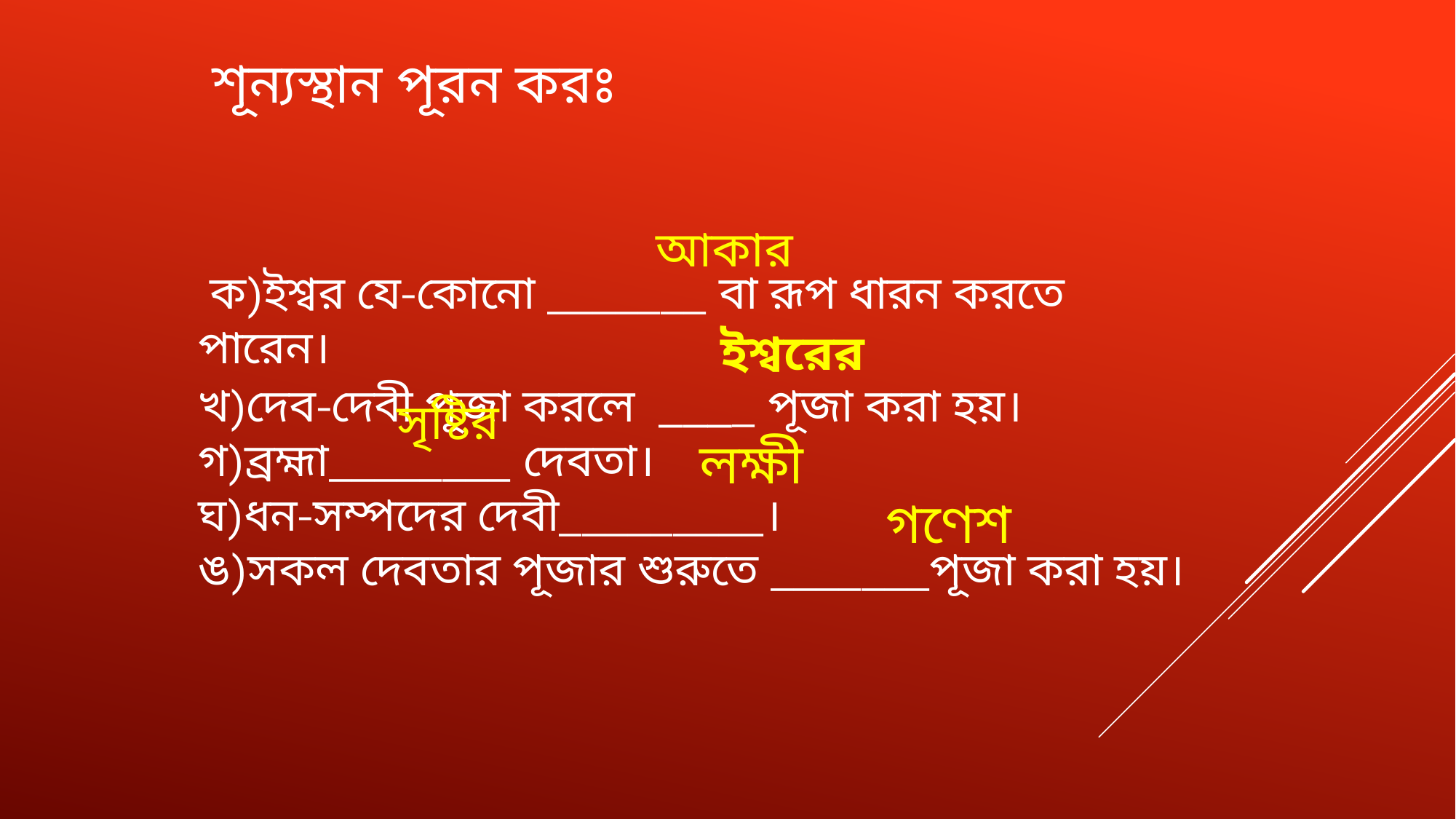

# শূন্যস্থান পূরন করঃ
আকার
 ক)ইশ্বর যে-কোনো _______ বা রূপ ধারন করতে পারেন।
খ)দেব-দেবী পূজা করলে  ____ পূজা করা হয়।
গ)ব্রহ্মা________ দেবতা।
ঘ)ধন-সম্পদের দেবী_________।
ঙ)সকল দেবতার পূজার শুরুতে _______পূজা করা হয়।
ইশ্বরের
সৃষ্টির
লক্ষী
গণেশ